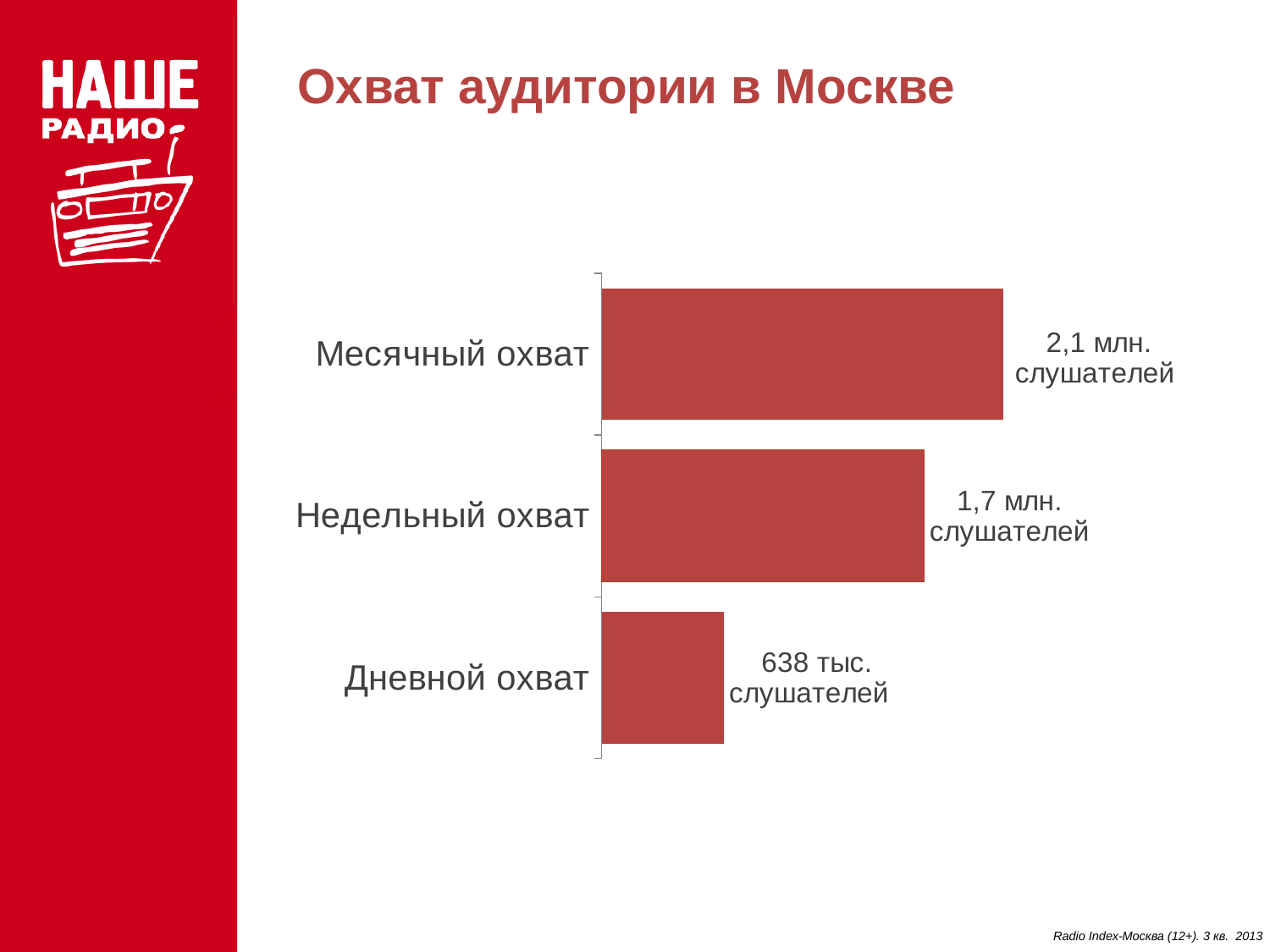

# Охват аудитории в Москве

### Chart

| Category | Ряд 1 |
|---|---|
| Дневной охват | 638150.0 |
| Недельный охват | 1684490.0 |
| Месячный охват | 2093560.0 |
Radio Index-Москва (12+). 3 кв.  2013